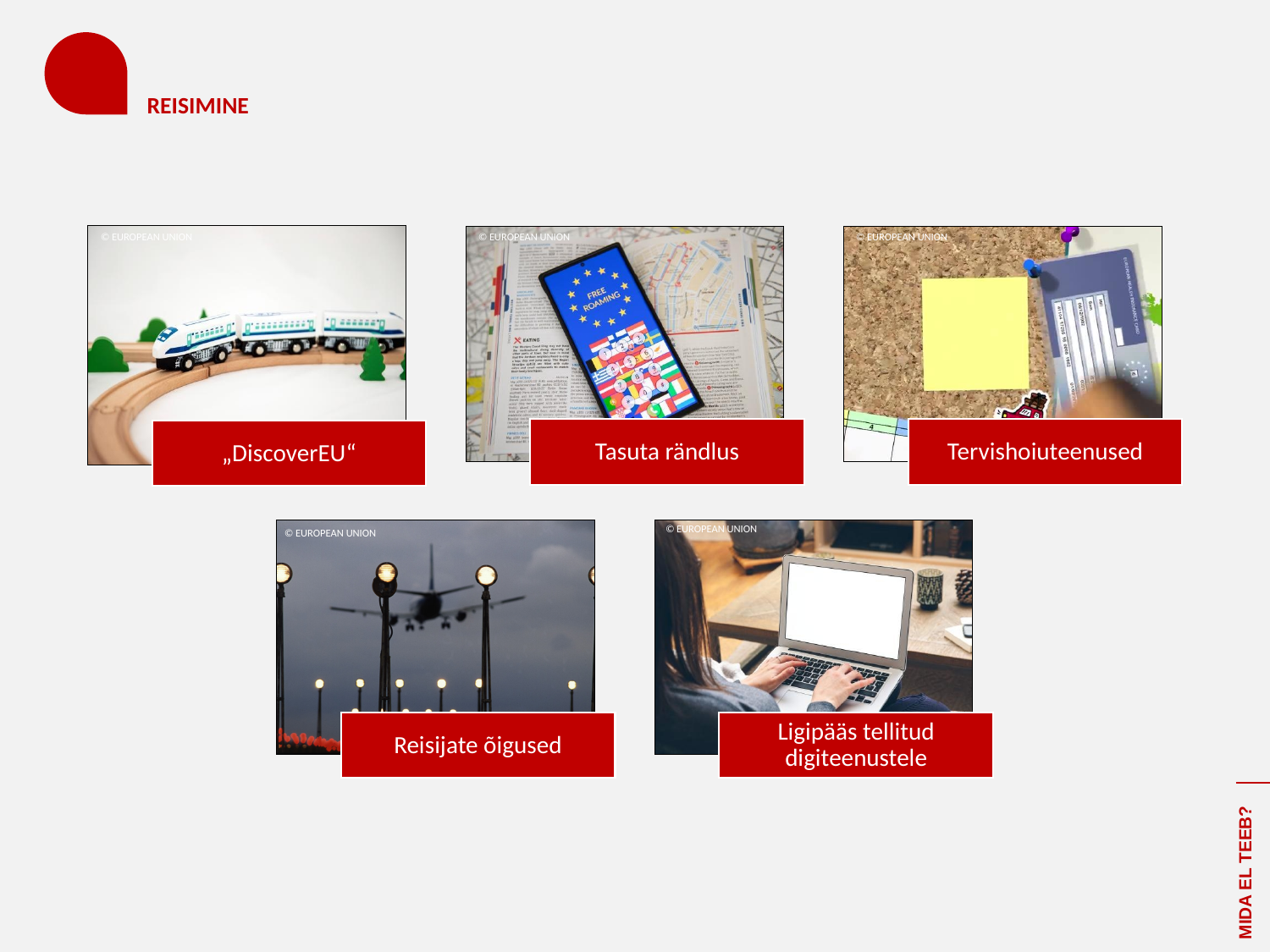

# REISIMINE
„DiscoverEU“
Tasuta rändlus
Tervishoiuteenused
Reisijate õigused
Ligipääs tellitud digiteenustele
© EUROPEAN UNION
© EUROPEAN UNION
© EUROPEAN UNION
© EUROPEAN UNION
© EUROPEAN UNION
MIDA EL TEEB?